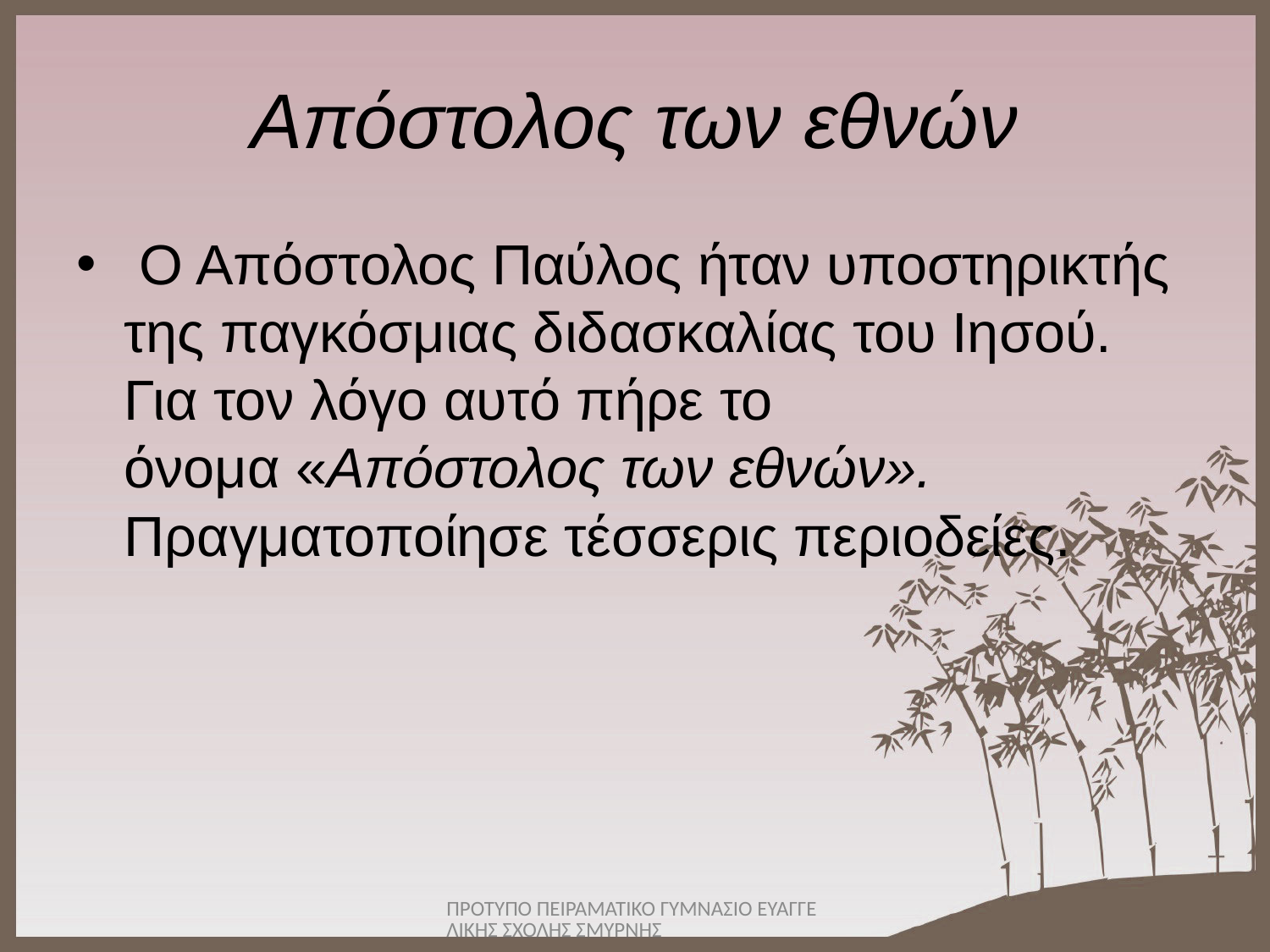

# Απόστολος των εθνών
 Ο Απόστολος Παύλος ήταν υποστηρικτής της παγκόσμιας διδασκαλίας του Ιησού. Για τον λόγο αυτό πήρε το όνομα «Απόστολος των εθνών». Πραγματοποίησε τέσσερις περιοδείες.
ΠΡΟΤΥΠΟ ΠΕΙΡΑΜΑΤΙΚΟ ΓΥΜΝΑΣΙΟ ΕΥΑΓΓΕΛΙΚΗΣ ΣΧΟΛΗΣ ΣΜΥΡΝΗΣ